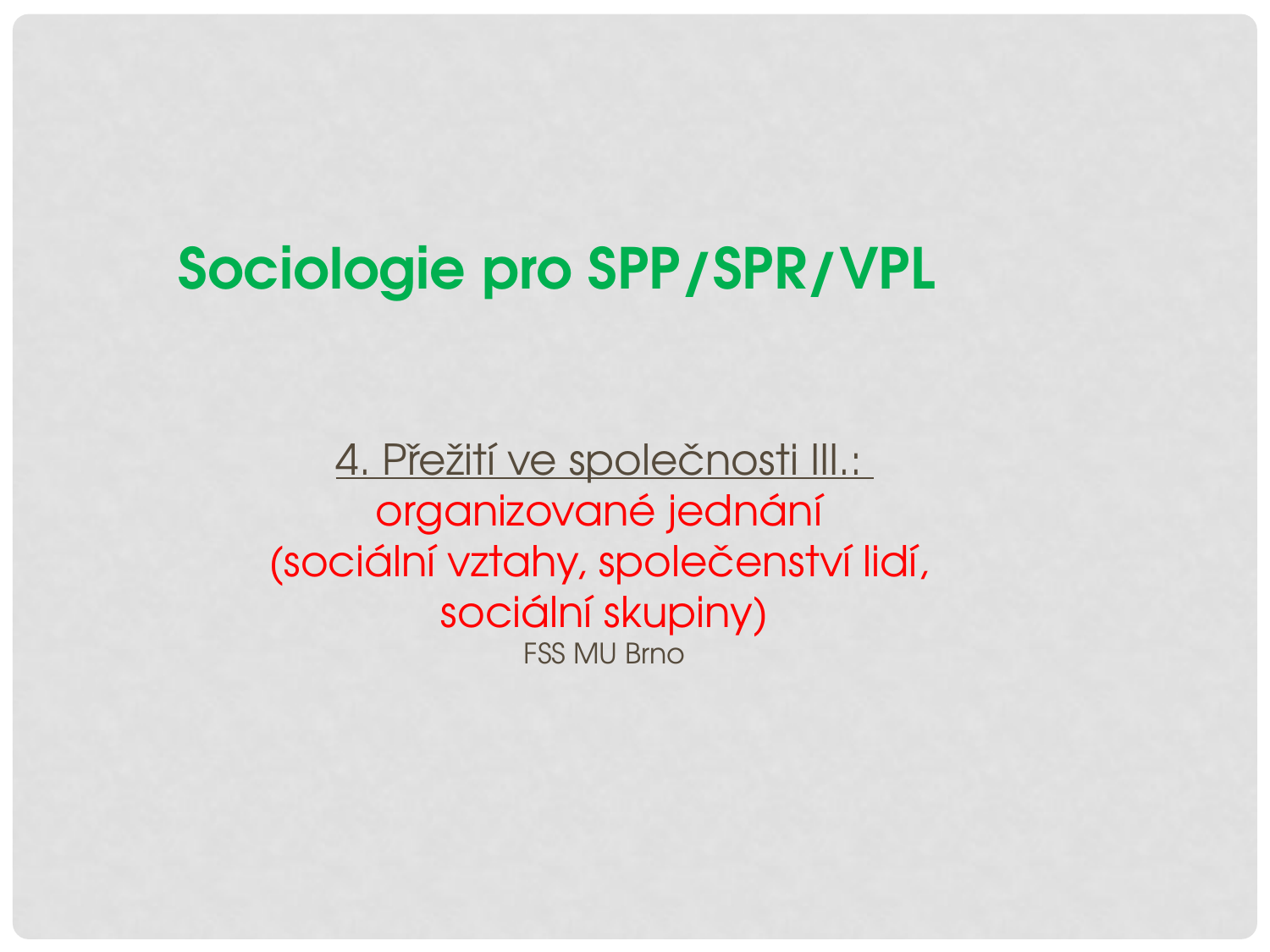

Sociologie pro SPP/SPR/VPL
4. Přežití ve společnosti III.:
organizované jednání
(sociální vztahy, společenství lidí,
sociální skupiny)
FSS MU Brno